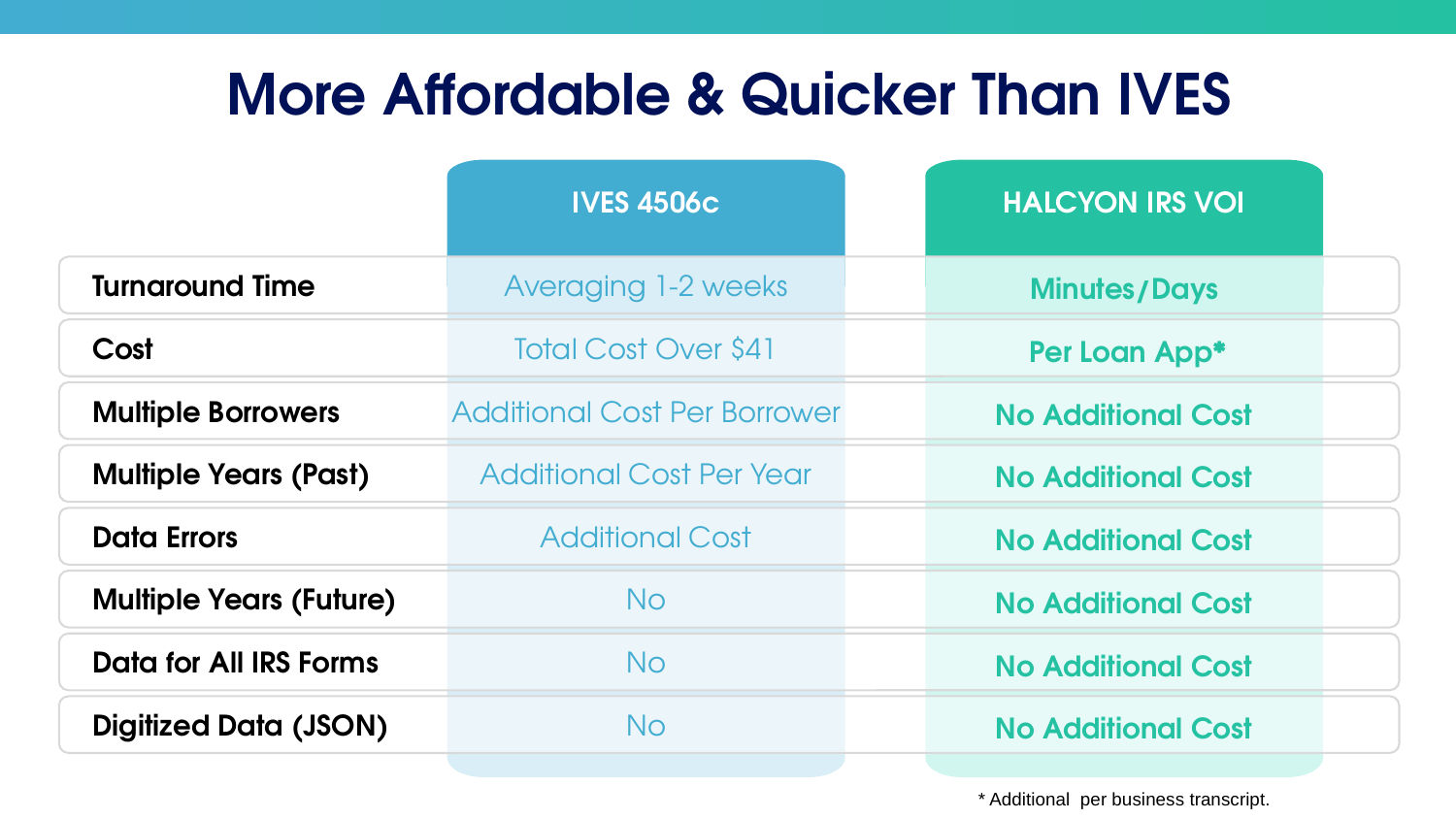

# More Affordable & Quicker Than IVES
HALCYON IRS VOI

IVES 4506c

Turnaround Time
Averaging 1-2 weeks
Minutes/Days

Cost
Total Cost Over $41
 Per Loan App*

Multiple Borrowers
Additional Cost Per Borrower
No Additional Cost

Multiple Years (Past)
Additional Cost Per Year
No Additional Cost

Data Errors
Additional Cost
No Additional Cost

Multiple Years (Future)
No
No Additional Cost

Data for All IRS Forms
No
No Additional Cost

Digitized Data (JSON)
No
No Additional Cost
* Additional  per business transcript.